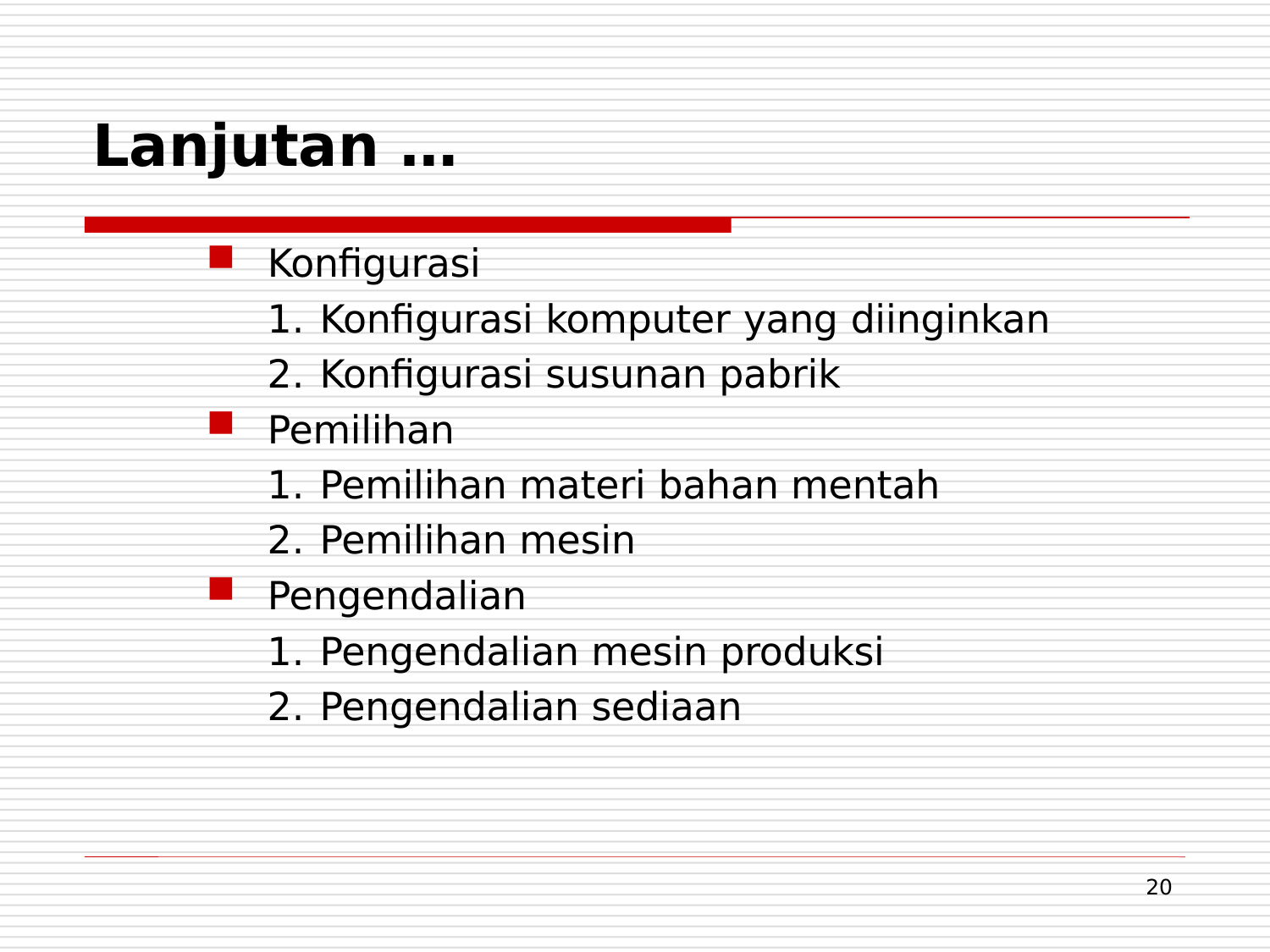

# Lanjutan …
Konfigurasi
Konfigurasi komputer yang diinginkan
Konfigurasi susunan pabrik
Pemilihan
Pemilihan materi bahan mentah
Pemilihan mesin
Pengendalian
Pengendalian mesin produksi
Pengendalian sediaan
20